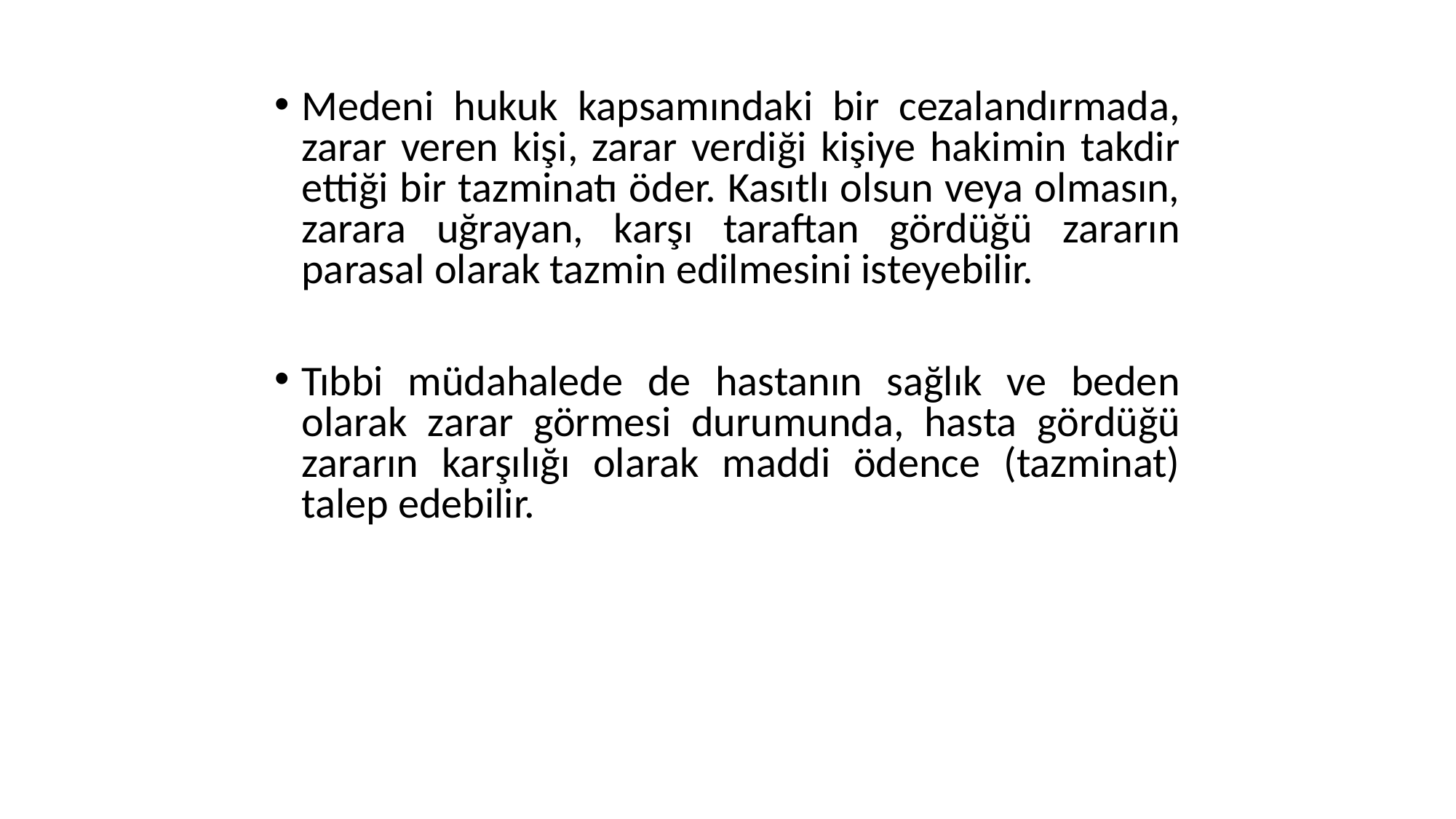

#
Medeni hukuk kapsamındaki bir cezalandırmada, zarar veren kişi, zarar verdiği kişiye hakimin takdir ettiği bir tazminatı öder. Kasıtlı olsun veya olmasın, zarara uğrayan, karşı taraftan gördüğü zararın parasal olarak tazmin edilmesini isteyebilir.

Tıbbi müdahalede de hastanın sağlık ve beden olarak zarar görmesi durumunda, hasta gördüğü zararın karşılığı olarak maddi ödence (tazminat) talep edebilir.